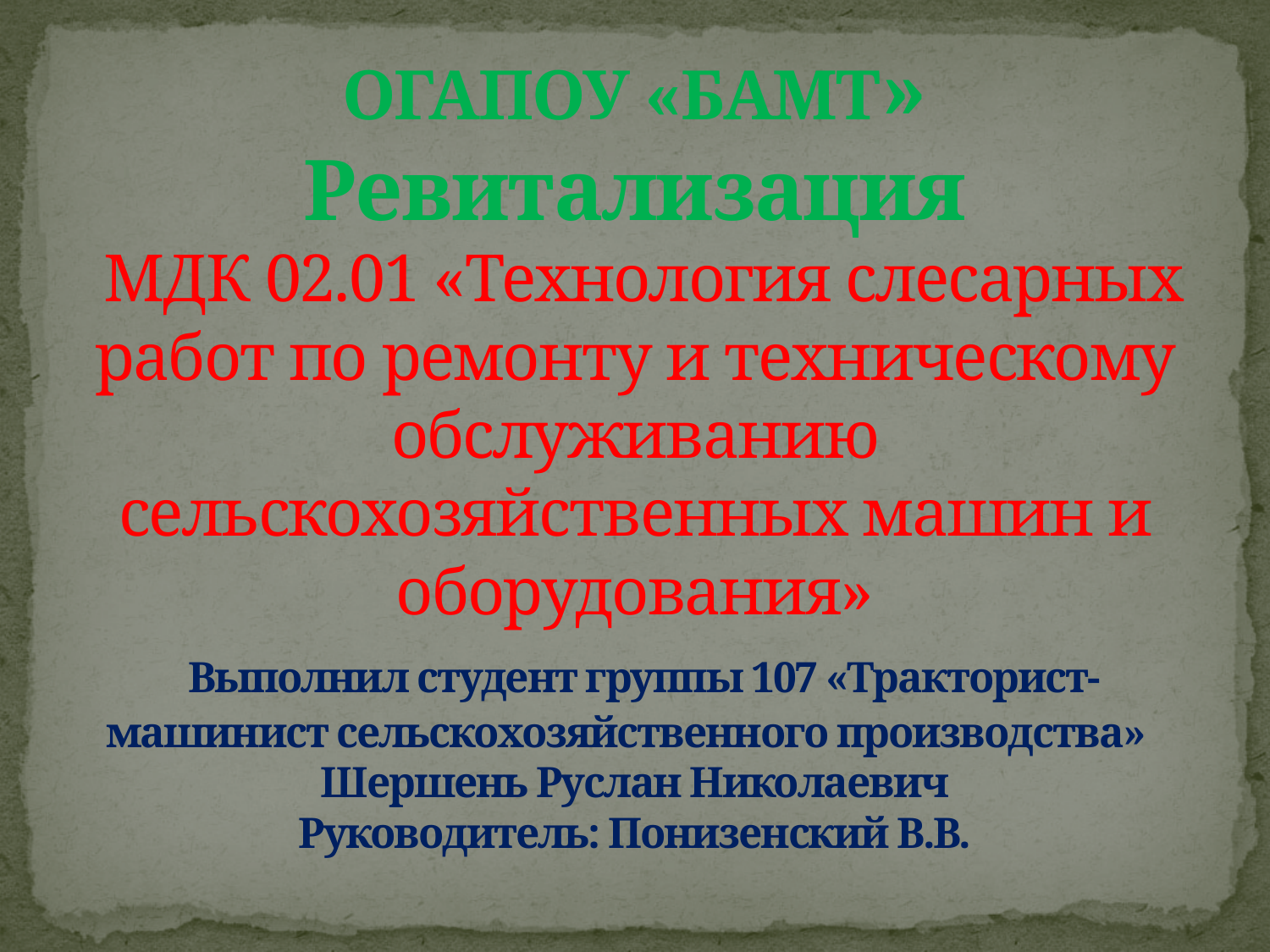

# ОГАПОУ «БАМТ» Ревитализация МДК 02.01 «Технология слесарных работ по ремонту и техническому обслуживанию сельскохозяйственных машин и оборудования» Выполнил студент группы 107 «Тракторист-машинист сельскохозяйственного производства» Шершень Руслан Николаевич Руководитель: Понизенский В.В.